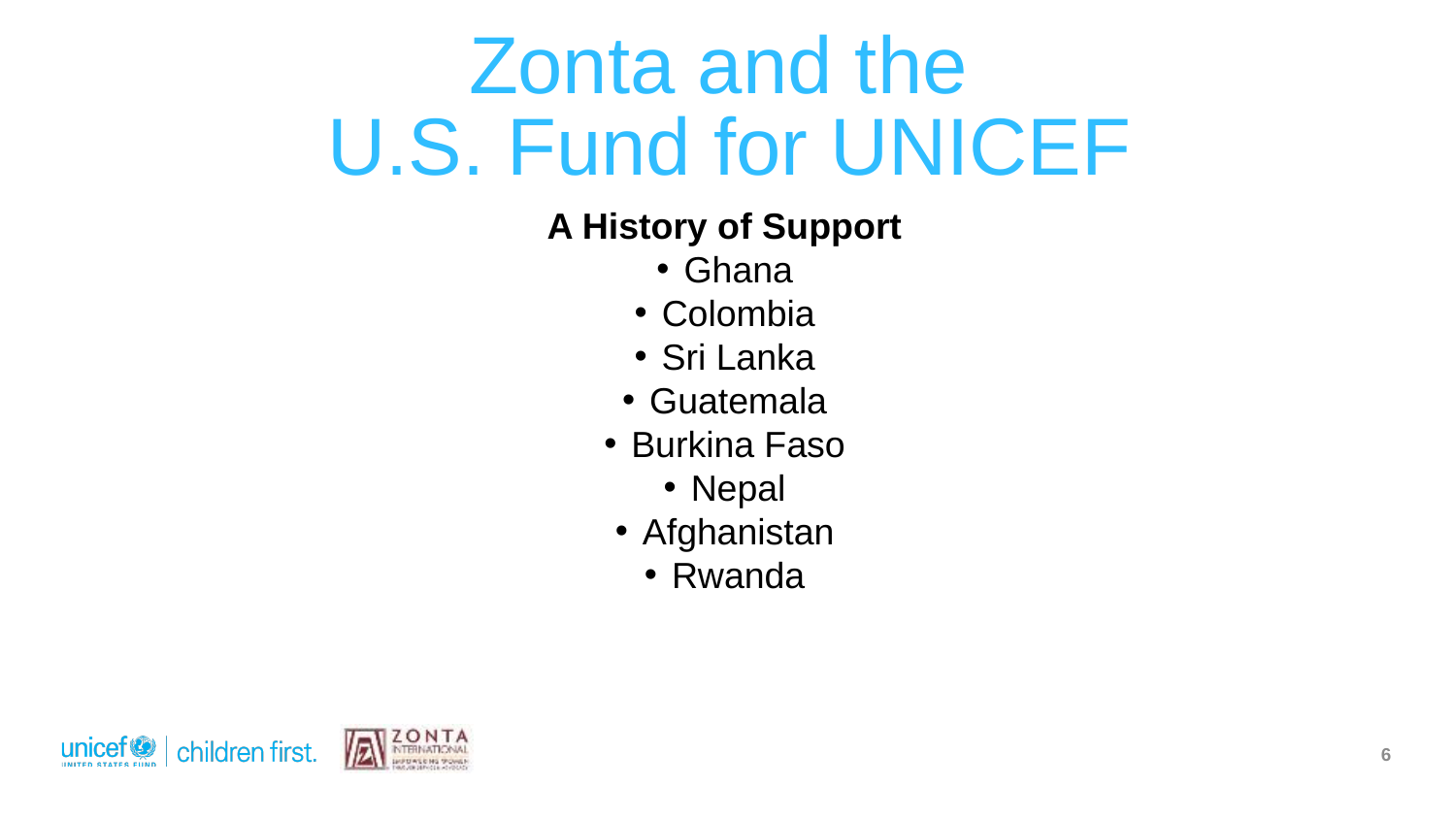

# Zonta and the U.S. Fund for UNICEF
A History of Support
Ghana
Colombia
Sri Lanka
Guatemala
Burkina Faso
Nepal
Afghanistan
Rwanda

6